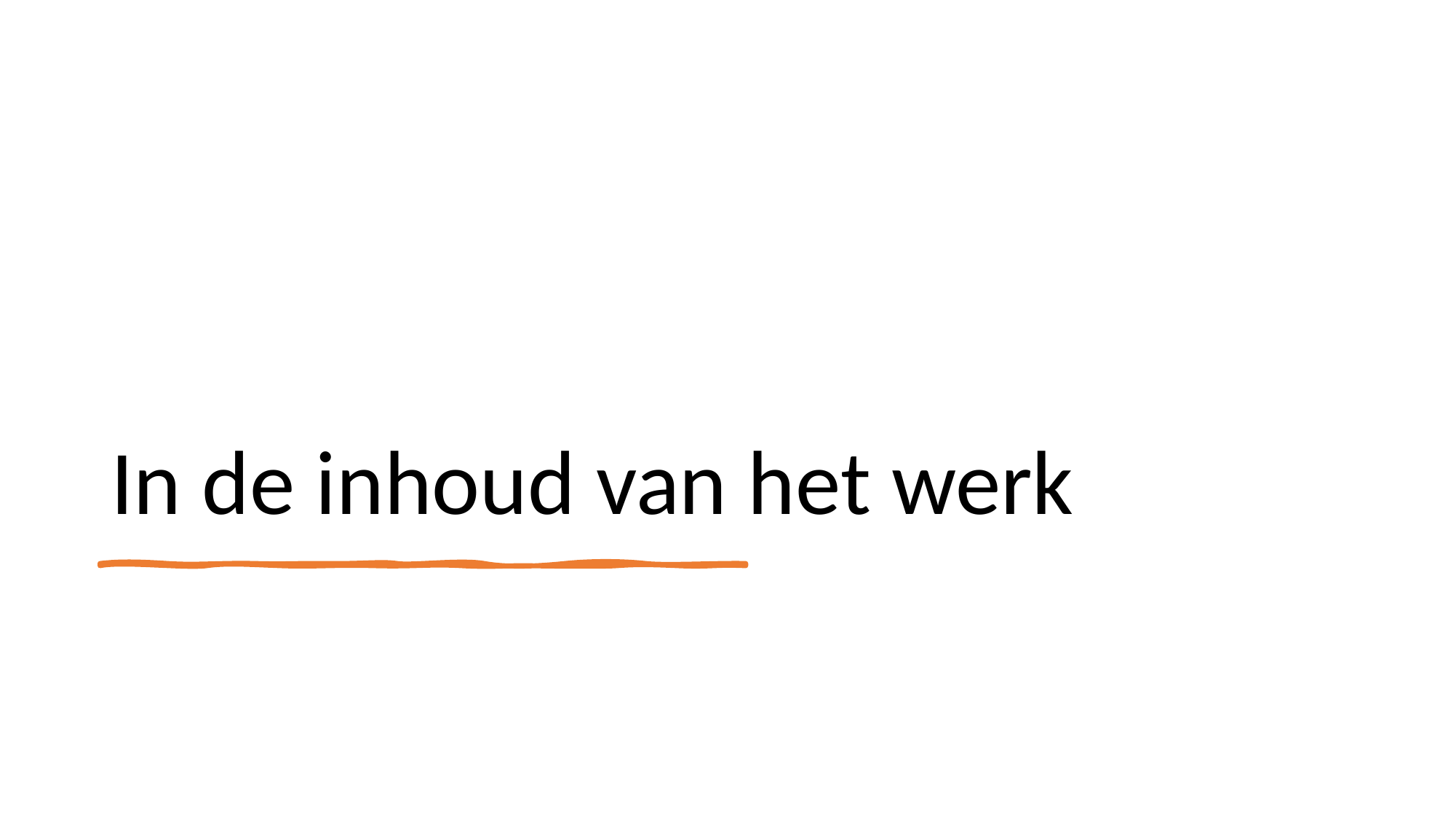

# In de inhoud van het werk